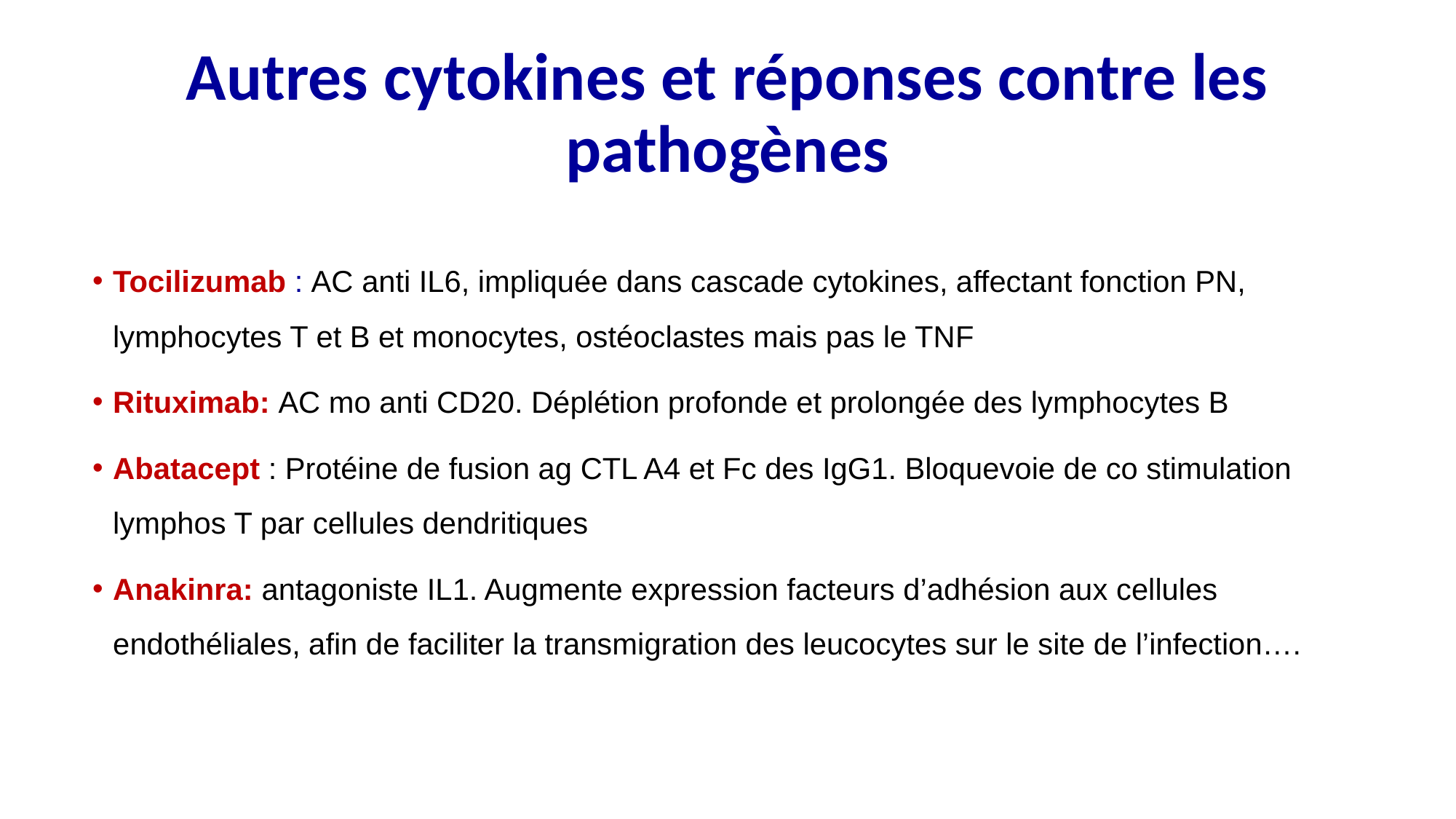

# Autres cytokines et réponses contre les pathogènes
Tocilizumab : AC anti IL6, impliquée dans cascade cytokines, affectant fonction PN, lymphocytes T et B et monocytes, ostéoclastes mais pas le TNF
Rituximab: AC mo anti CD20. Déplétion profonde et prolongée des lymphocytes B
Abatacept : Protéine de fusion ag CTL A4 et Fc des IgG1. Bloquevoie de co stimulation lymphos T par cellules dendritiques
Anakinra: antagoniste IL1. Augmente expression facteurs d’adhésion aux cellules endothéliales, afin de faciliter la transmigration des leucocytes sur le site de l’infection….